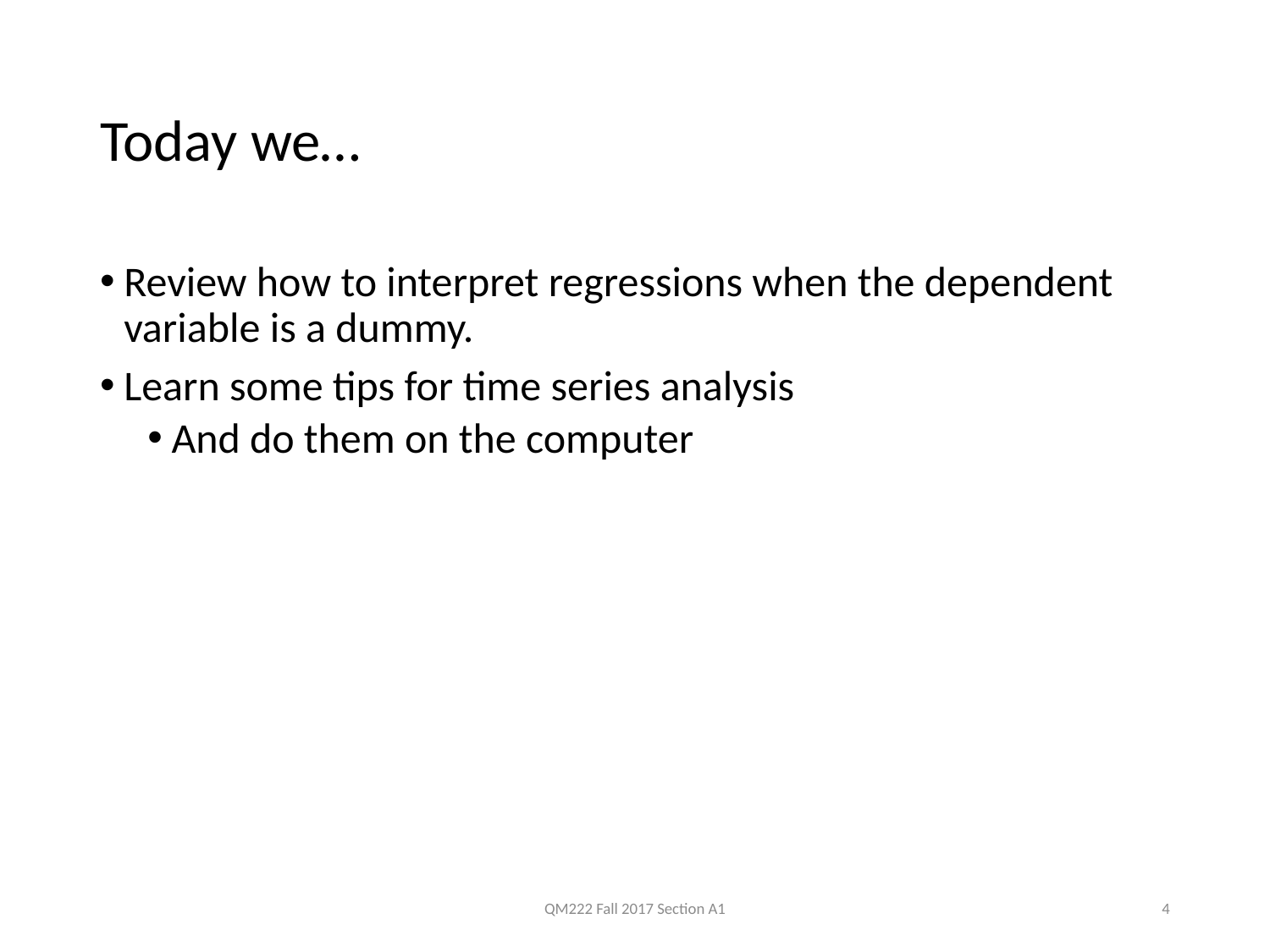

# Today we…
Review how to interpret regressions when the dependent variable is a dummy.
Learn some tips for time series analysis
And do them on the computer

QM222 Fall 2017 Section A1
4